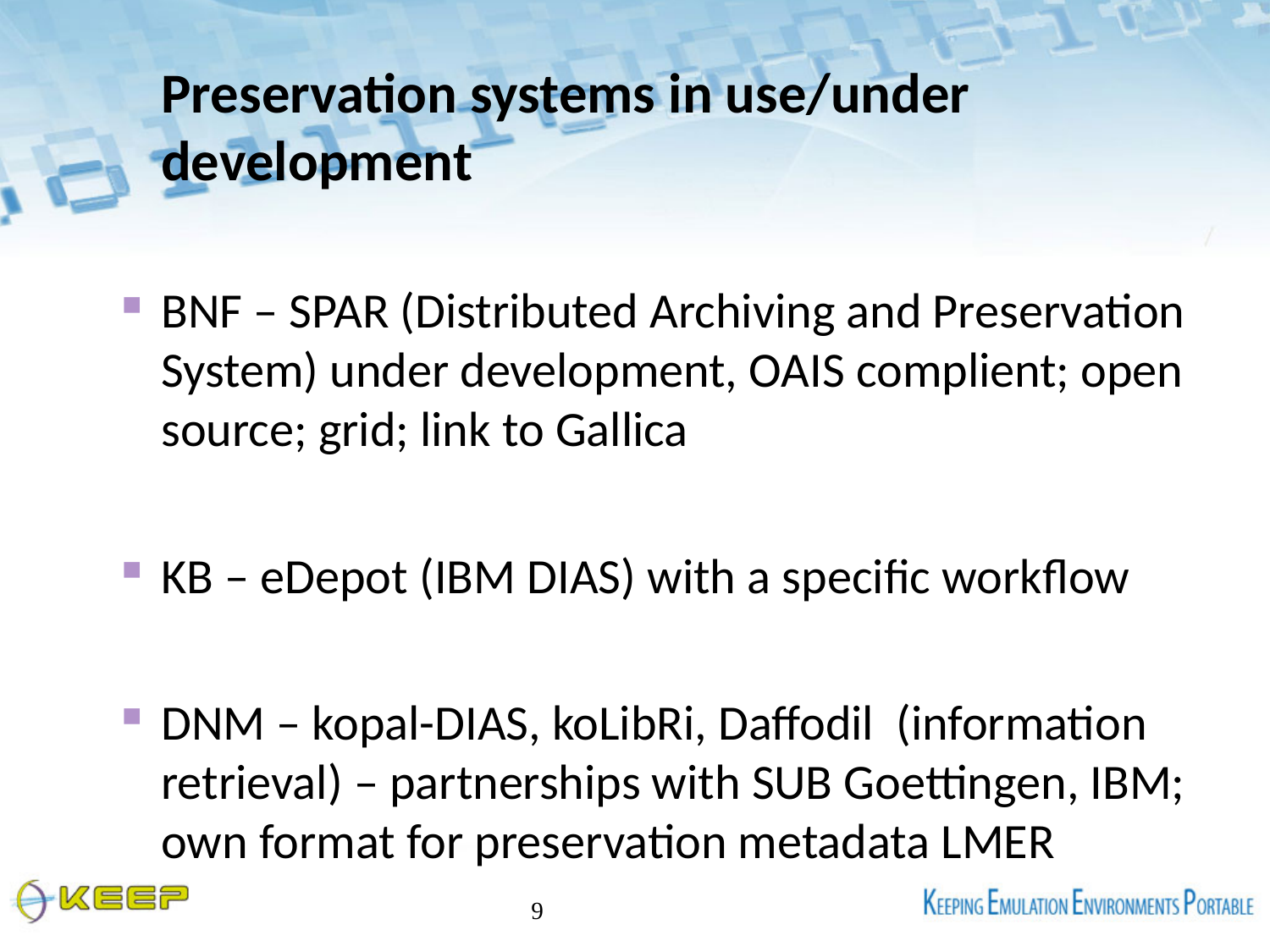

Preservation systems in use/under development

BNF – SPAR (Distributed Archiving and Preservation System) under development, OAIS complient; open source; grid; link to Gallica

KB – eDepot (IBM DIAS) with a specific workflow

DNM – kopal-DIAS, koLibRi, Daffodil  (information retrieval) – partnerships with SUB Goettingen, IBM; own format for preservation metadata LMER

9